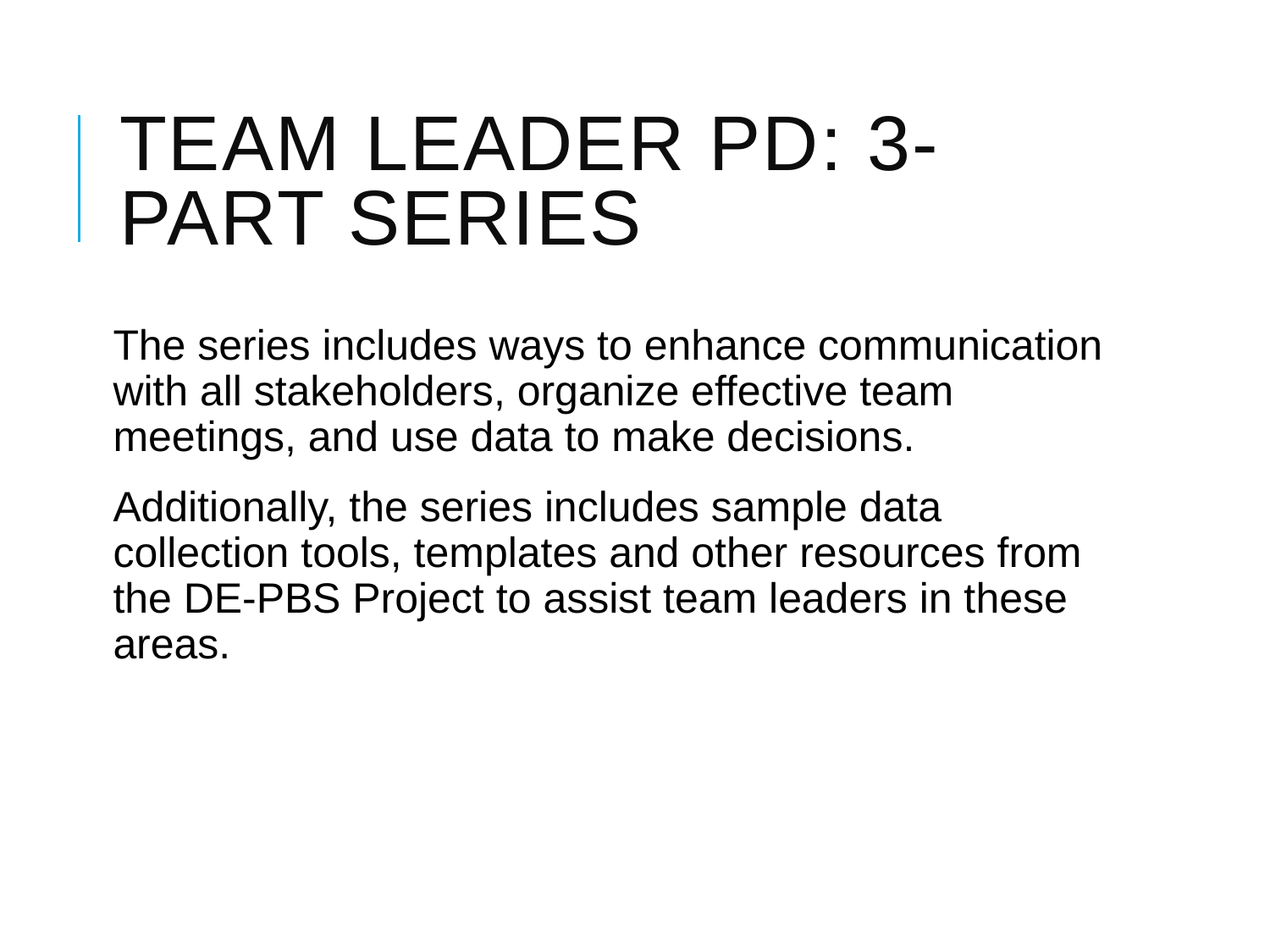

# Team Leader PD: 3-part series
The series includes ways to enhance communication with all stakeholders, organize effective team meetings, and use data to make decisions.
Additionally, the series includes sample data collection tools, templates and other resources from the DE-PBS Project to assist team leaders in these areas.